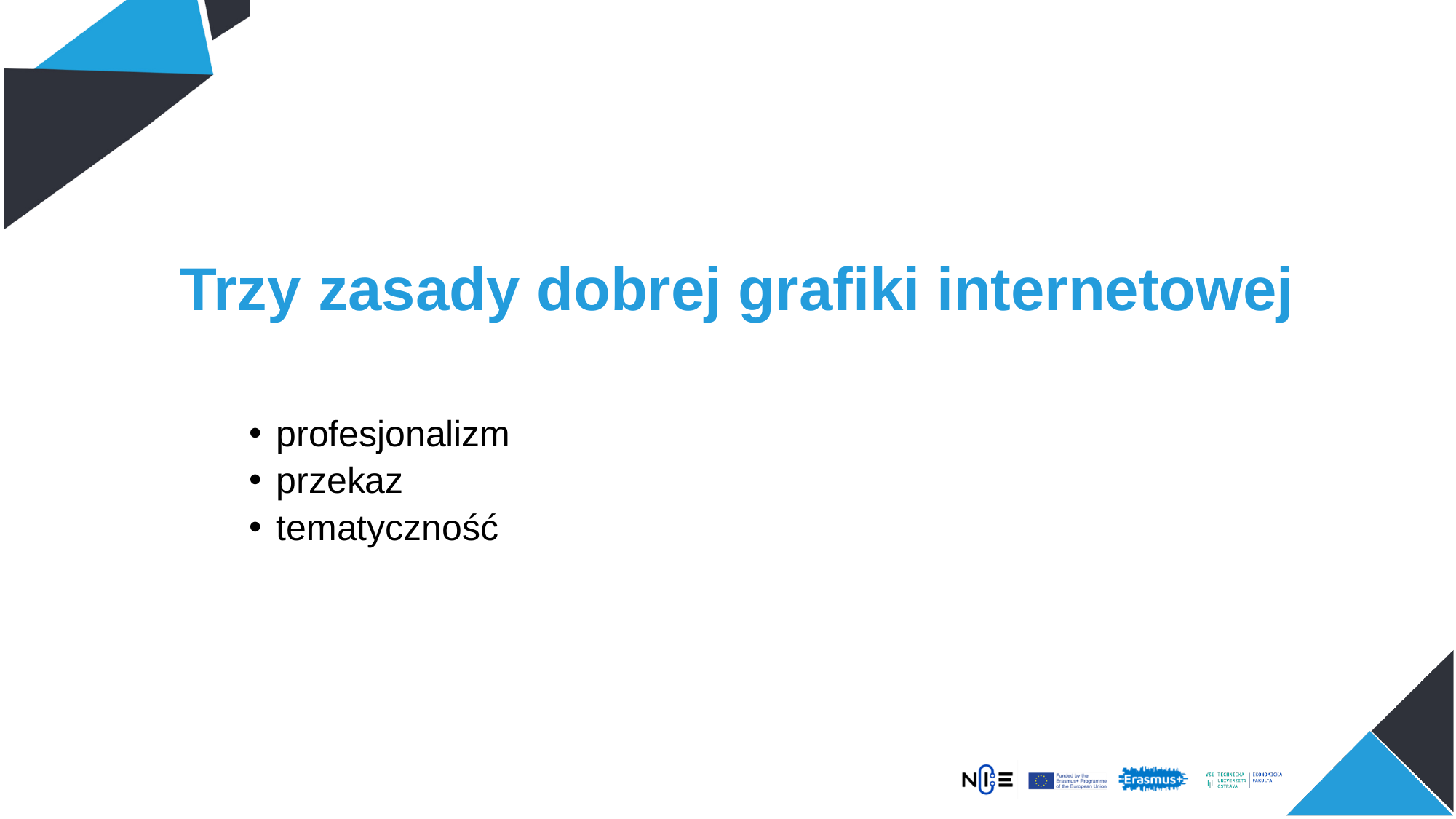

# Trzy zasady dobrej grafiki internetowej

profesjonalizm
przekaz
tematyczność